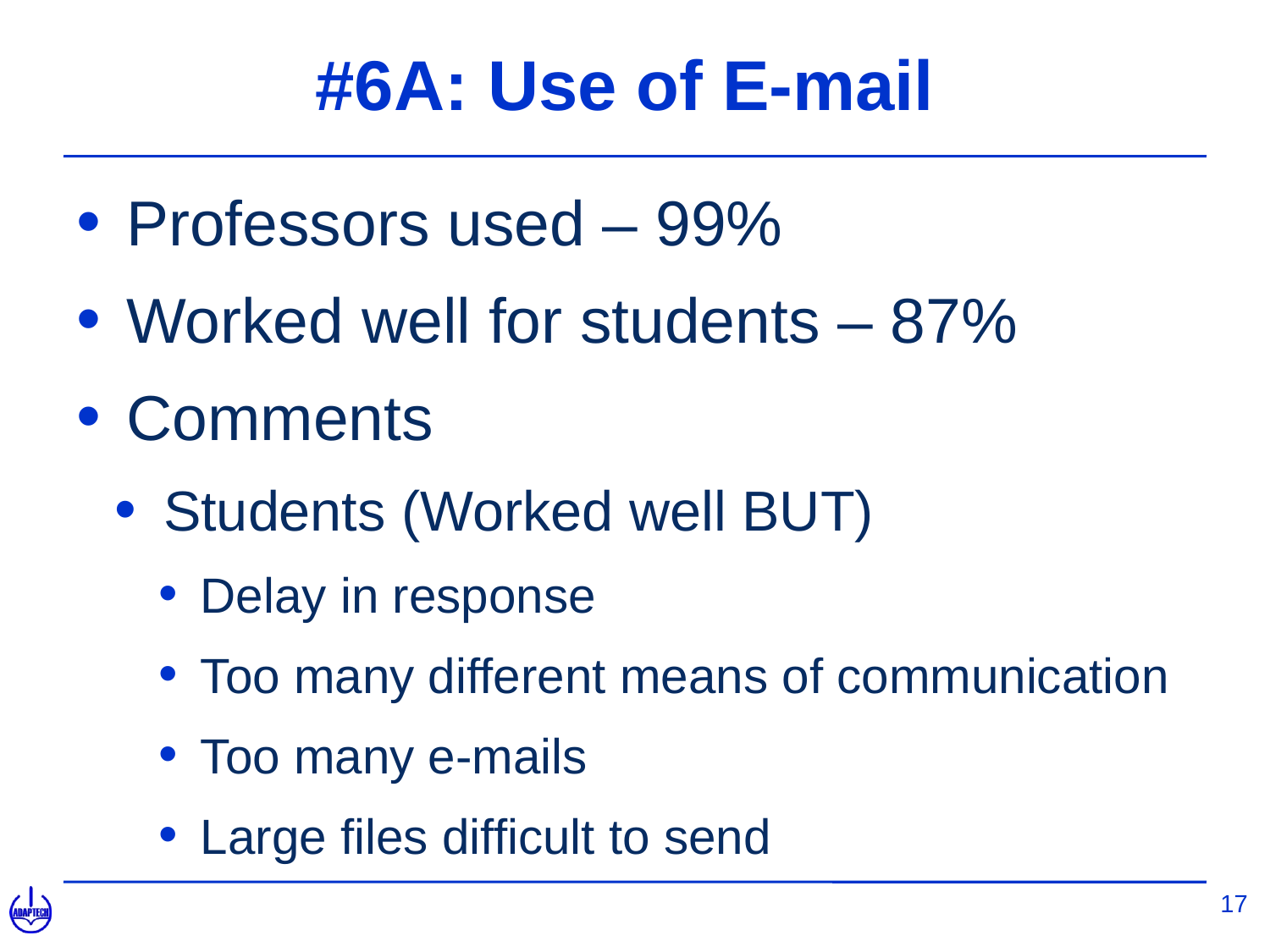

# #6A: Use of E-mail
Professors used – 99%
Worked well for students – 87%
Comments
Students (Worked well BUT)
Delay in response
Too many different means of communication
Too many e-mails
Large files difficult to send

17